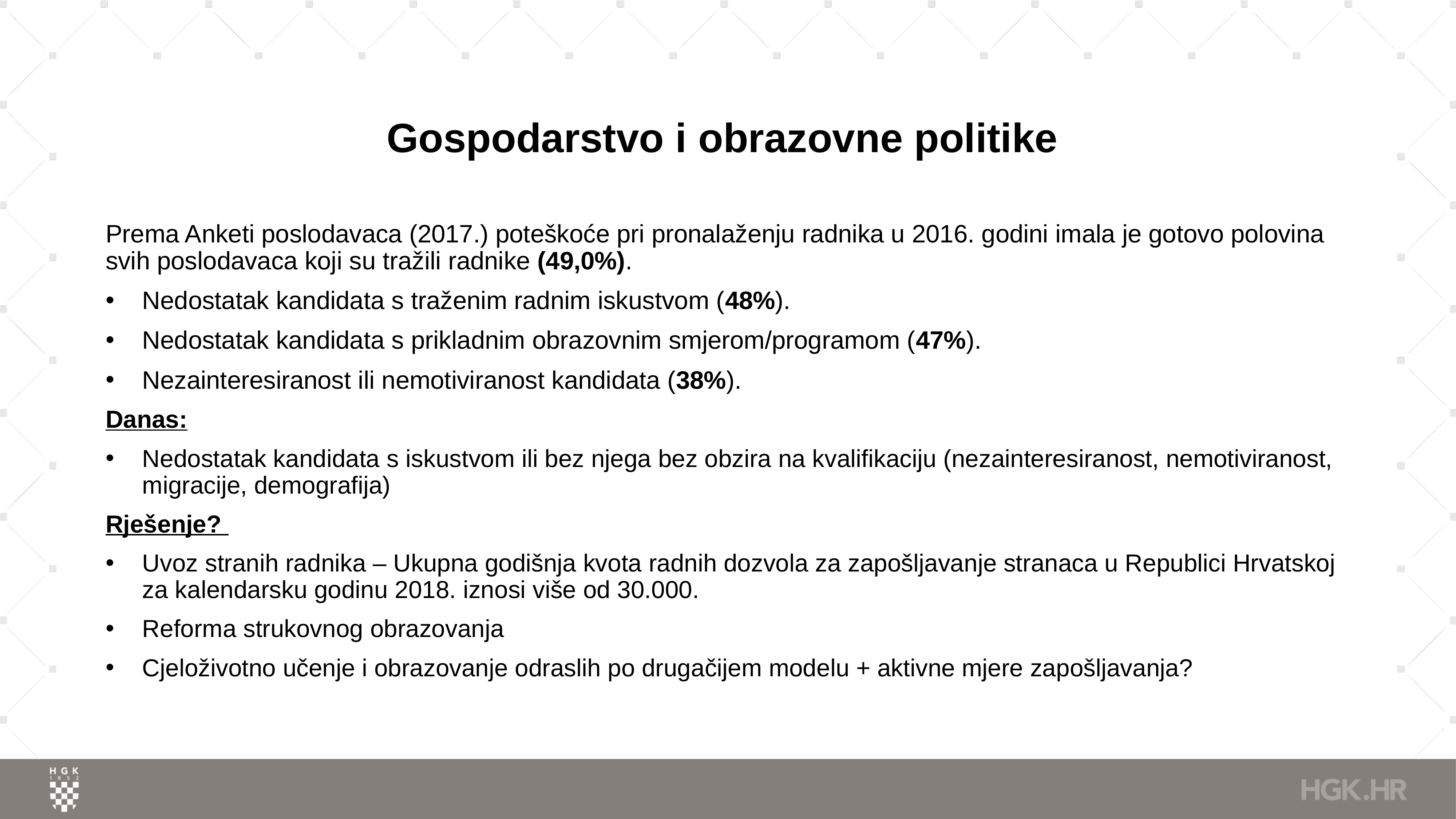

# Gospodarstvo i obrazovne politike
Prema Anketi poslodavaca (2017.) poteškoće pri pronalaženju radnika u 2016. godini imala je gotovo polovina svih poslodavaca koji su tražili radnike (49,0%).
Nedostatak kandidata s traženim radnim iskustvom (48%).
Nedostatak kandidata s prikladnim obrazovnim smjerom/programom (47%).
Nezainteresiranost ili nemotiviranost kandidata (38%).
Danas:
Nedostatak kandidata s iskustvom ili bez njega bez obzira na kvalifikaciju (nezainteresiranost, nemotiviranost, migracije, demografija)
Rješenje?
Uvoz stranih radnika – Ukupna godišnja kvota radnih dozvola za zapošljavanje stranaca u Republici Hrvatskoj za kalendarsku godinu 2018. iznosi više od 30.000.
Reforma strukovnog obrazovanja
Cjeloživotno učenje i obrazovanje odraslih po drugačijem modelu + aktivne mjere zapošljavanja?